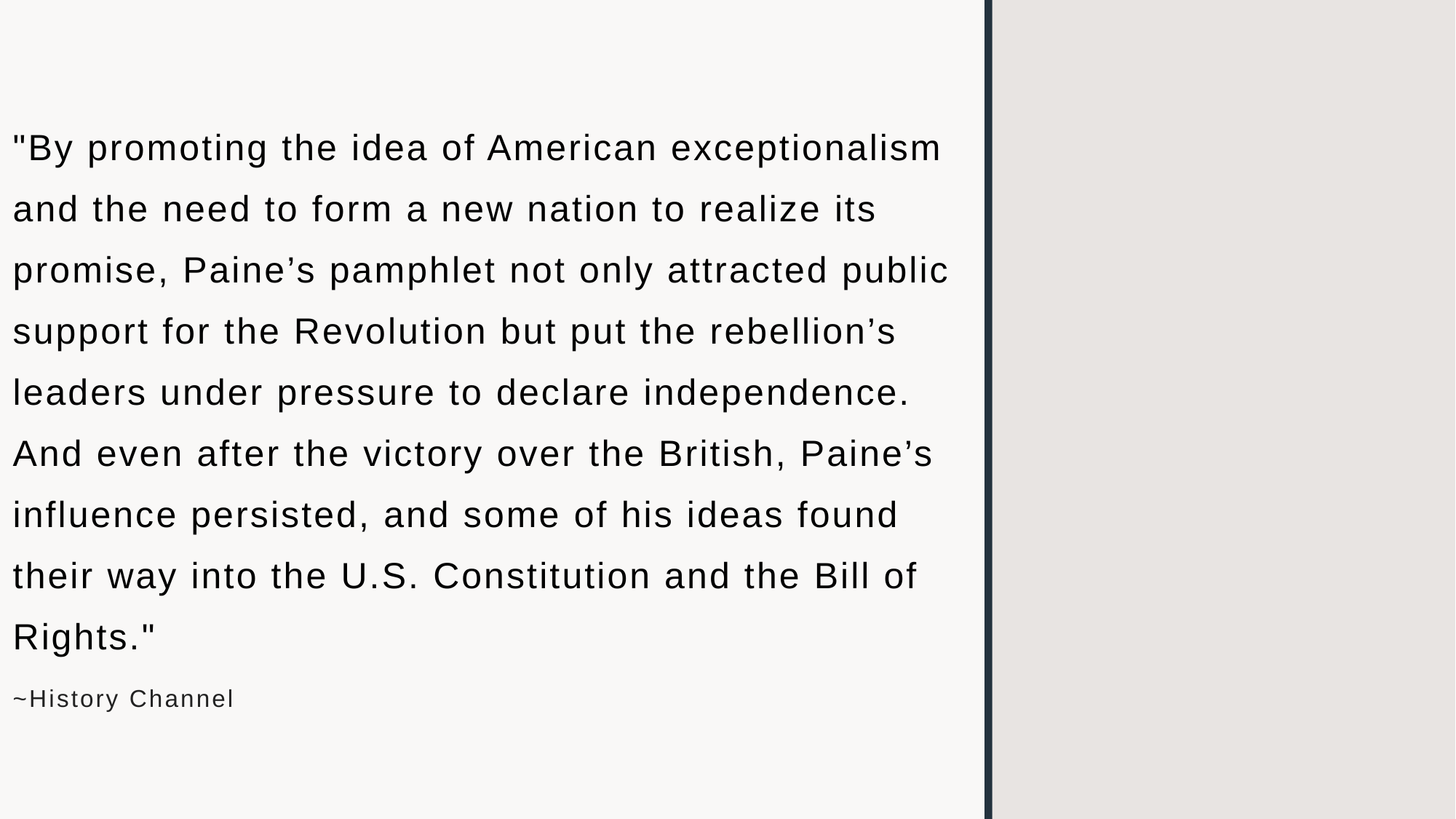

"By promoting the idea of American exceptionalism and the need to form a new nation to realize its promise, Paine’s pamphlet not only attracted public support for the Revolution but put the rebellion’s leaders under pressure to declare independence. And even after the victory over the British, Paine’s influence persisted, and some of his ideas found their way into the U.S. Constitution and the Bill of Rights."
~History Channel